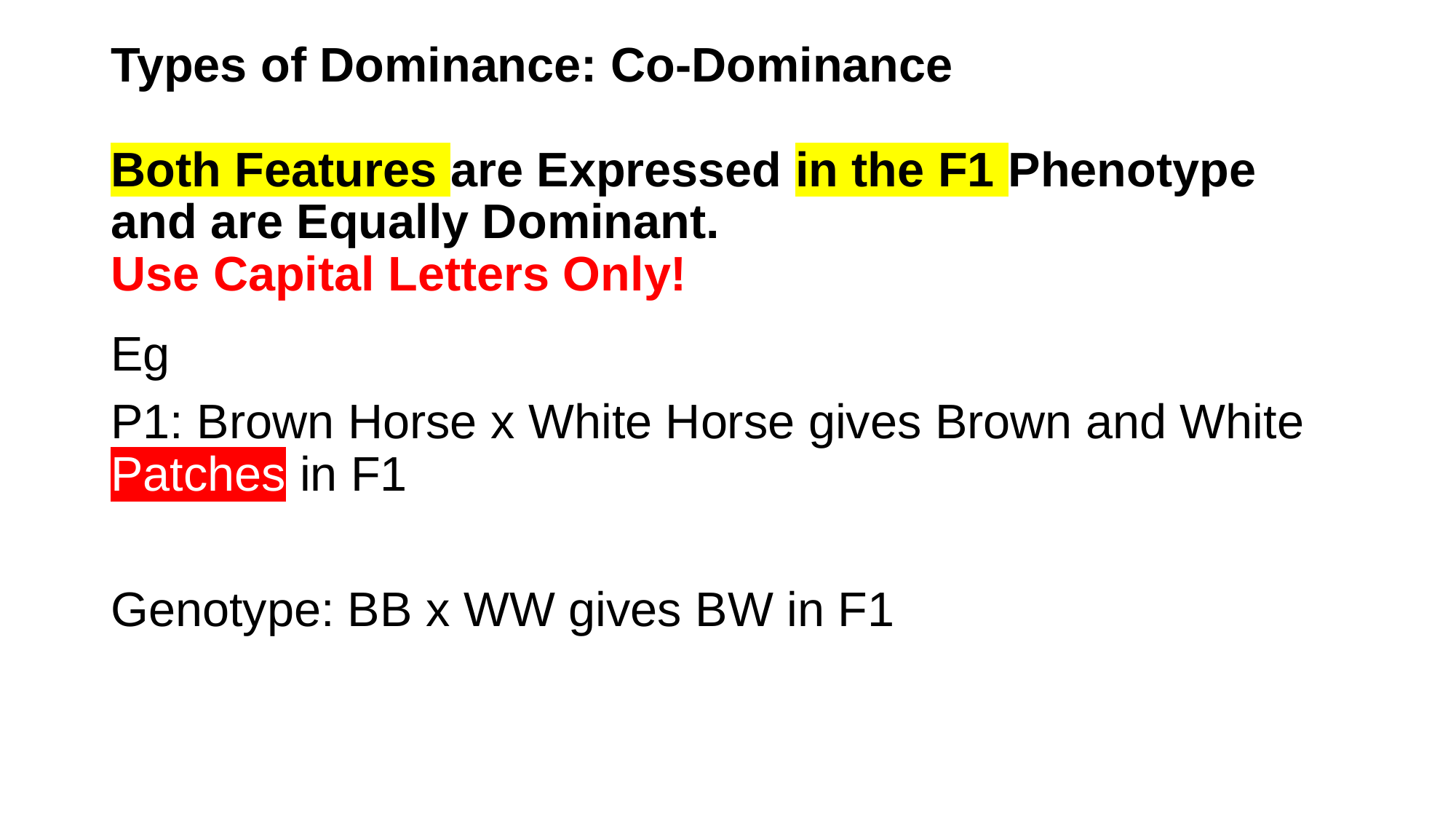

# Types of Dominance: Co-Dominance Both Features are Expressed in the F1 Phenotype and are Equally Dominant. Use Capital Letters Only!
Eg
P1: Brown Horse x White Horse gives Brown and White Patches in F1

Genotype: BB x WW gives BW in F1